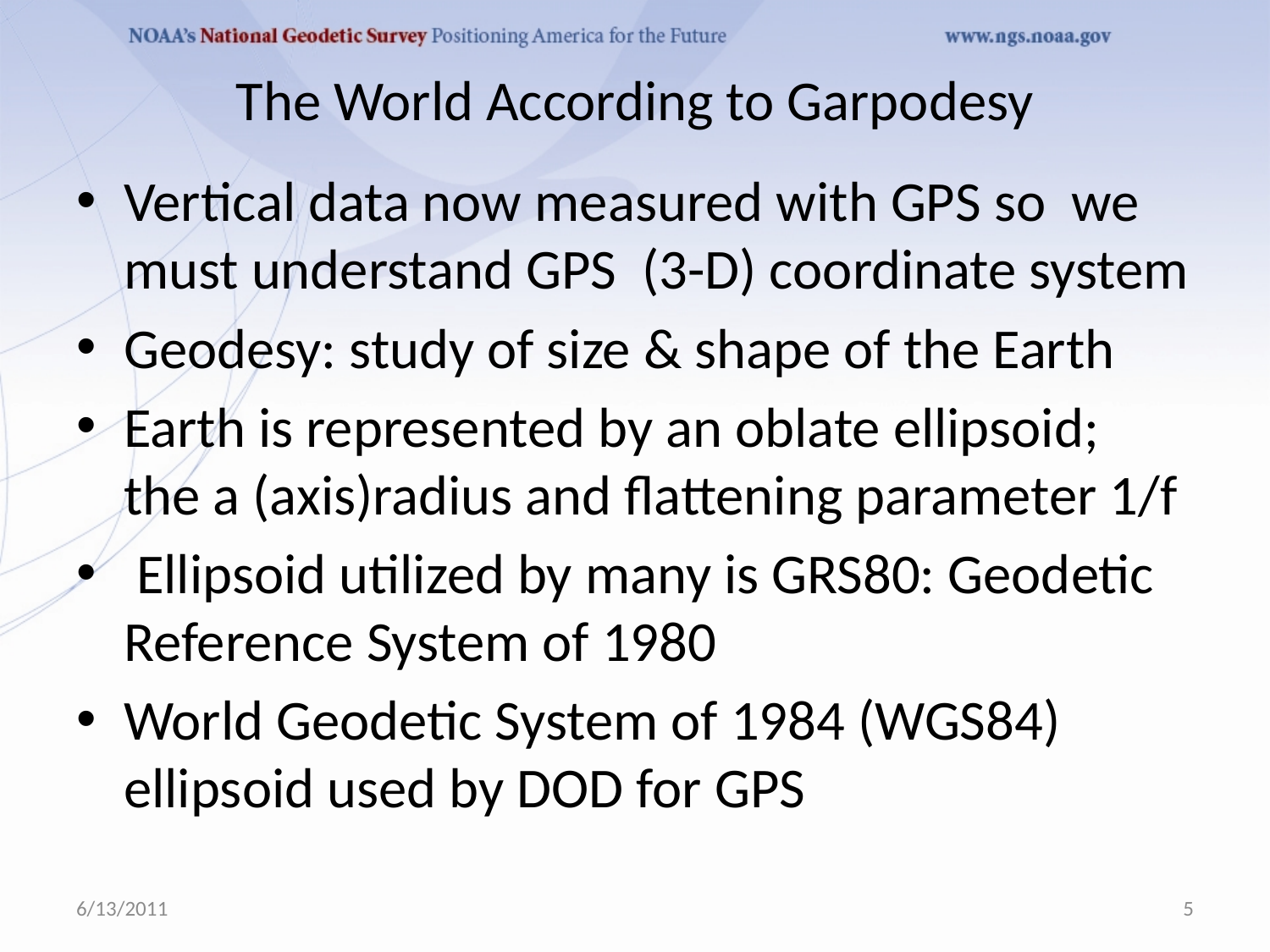

# The World According to Garpodesy
Vertical data now measured with GPS so  we must understand GPS  (3-D) coordinate system
Geodesy: study of size & shape of the Earth
Earth is represented by an oblate ellipsoid;  the a (axis)radius and flattening parameter 1/f
 Ellipsoid utilized by many is GRS80: Geodetic Reference System of 1980
World Geodetic System of 1984 (WGS84) ellipsoid used by DOD for GPS

6/13/2011
5